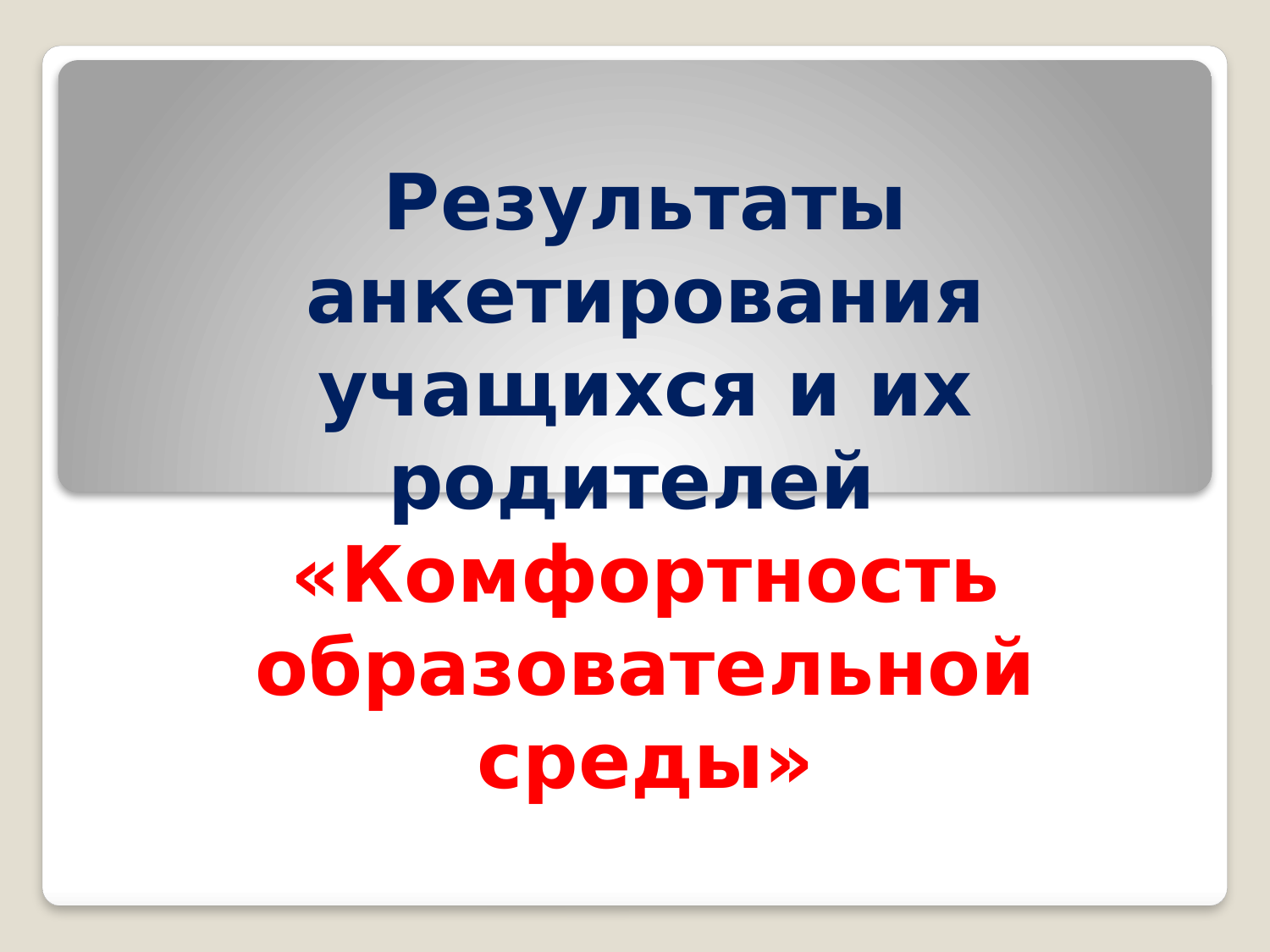

Результаты анкетирования учащихся и их родителей
«Комфортность образовательной среды»
#